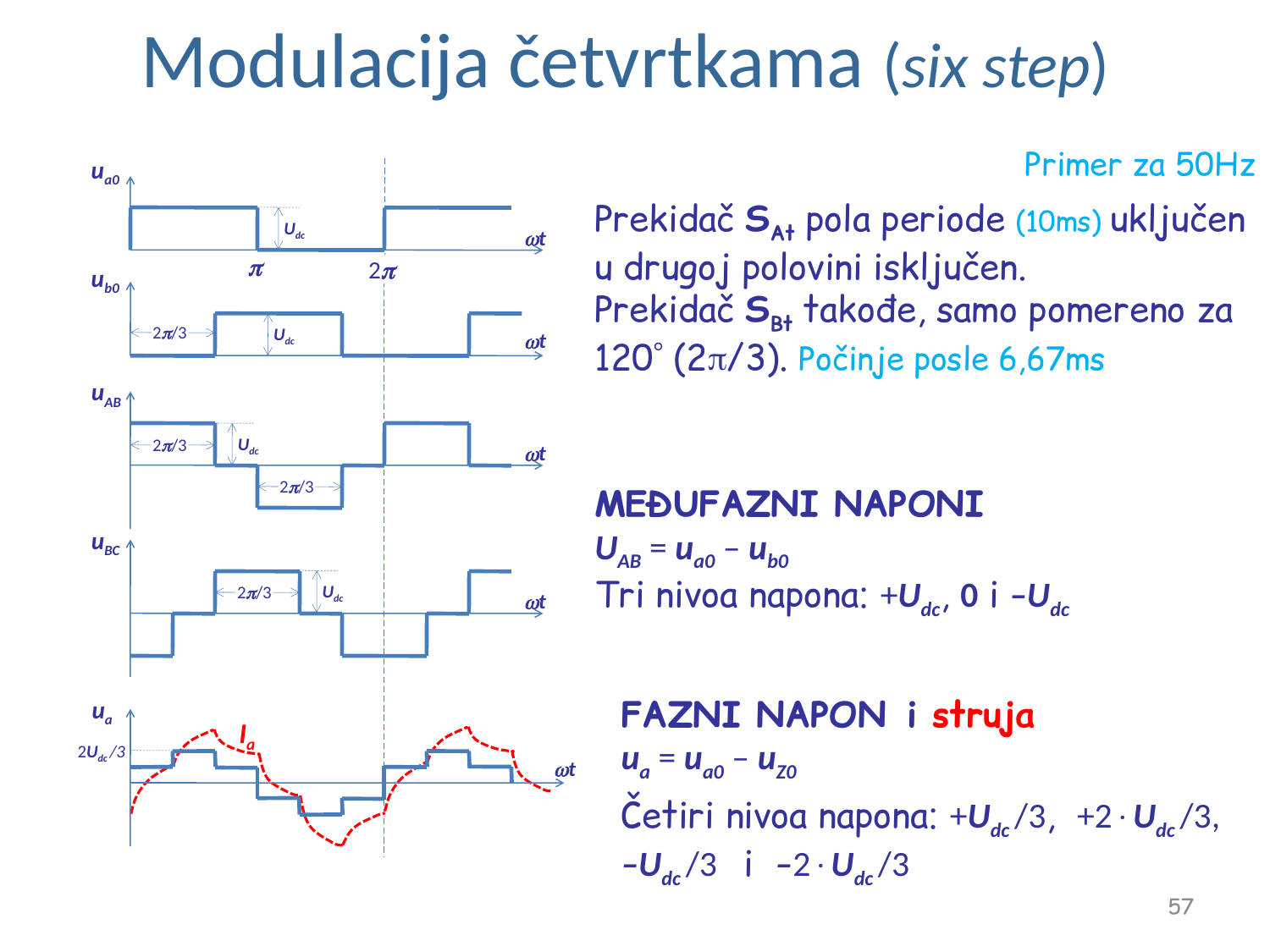

# Modulacija četvrtkama (six step)
Primer za 50Hz
ua0
Prekidač SAt pola periode (10ms) uključen u drugoj polovini isključen.
Prekidač SBt takođe, samo pomereno za 120° (2π/3). Počinje posle 6,67ms
Udc
ωt
π
2π
ub0
Udc
ωt
2π/3
uAB
Udc
2π/3
ωt
2π/3
uBC
Udc
2π/3
ωt
MEĐUFAZNI NAPONI
UAB = ua0 – ub0
Tri nivoa napona: +Udc, 0 i –Udc
FAZNI NAPON
ua = ua0 – uZ0
Četiri nivoa napona: +Udc /3,  +2⋅Udc /3, –Udc /3   i  –2⋅Udc /3
i struja
ua
2Udc /3
ωt
Ia

57